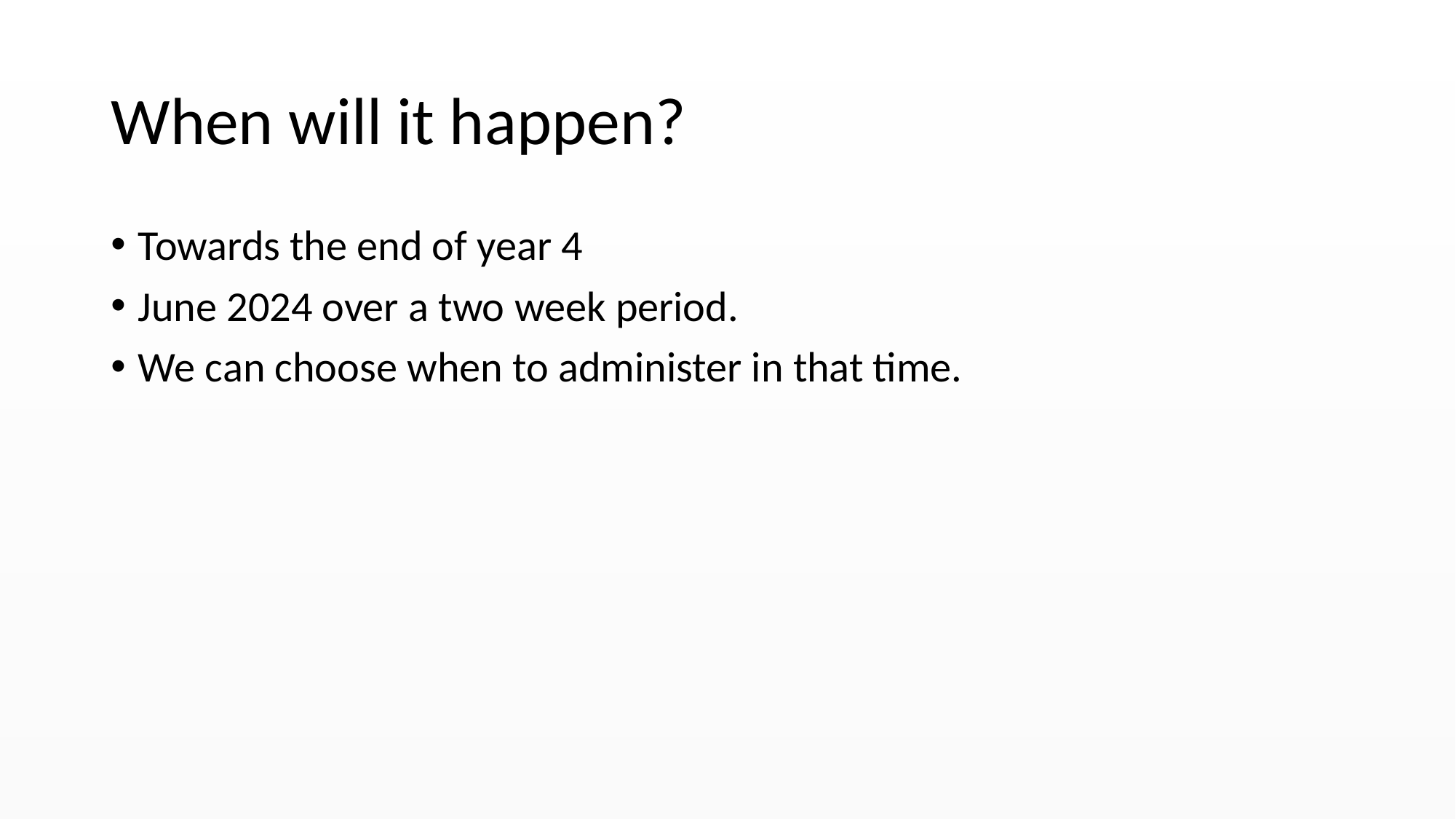

# When will it happen?
Towards the end of year 4
June 2024 over a two week period.
We can choose when to administer in that time.